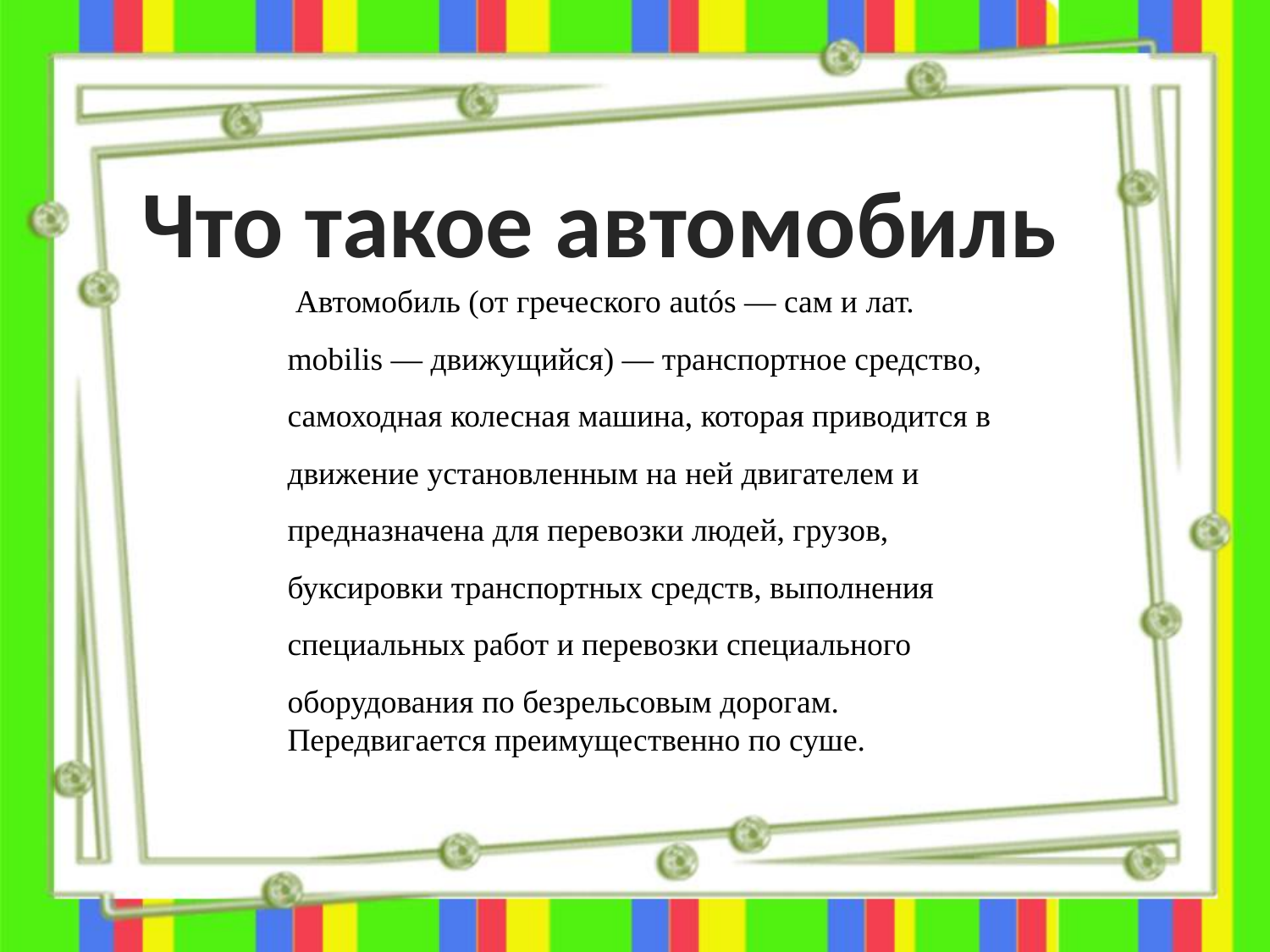

Что такое автомобиль
 Автомобиль (от греческого autós — сам и лат. mobilis — движущийся) — транспортное средство, самоходная колесная машина, которая приводится в движение установленным на ней двигателем и предназначена для перевозки людей, грузов, буксировки транспортных средств, выполнения специальных работ и перевозки специального оборудования по безрельсовым дорогам.
Передвигается преимущественно по суше.